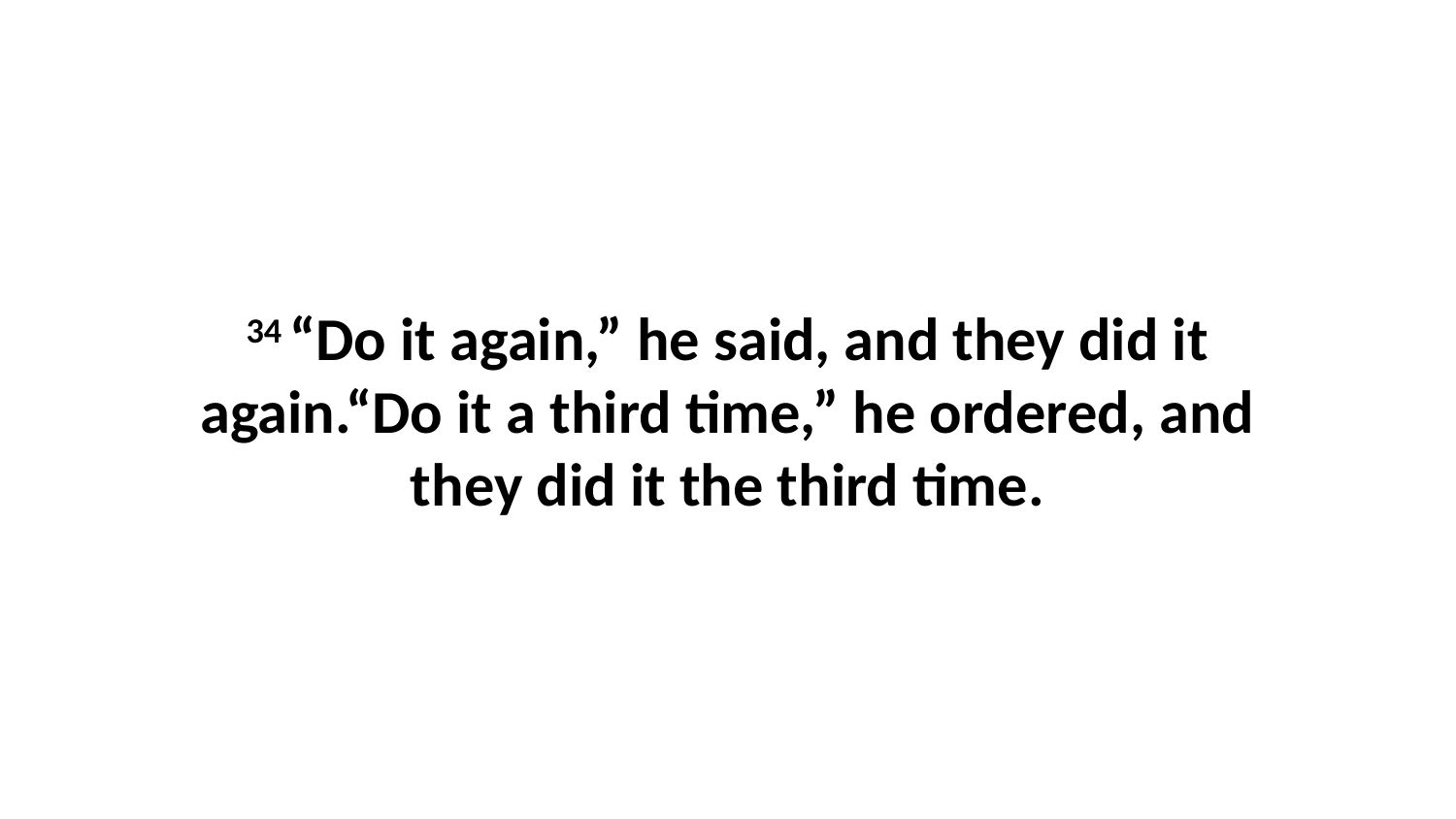

34 “Do it again,” he said, and they did it again.“Do it a third time,” he ordered, and they did it the third time.